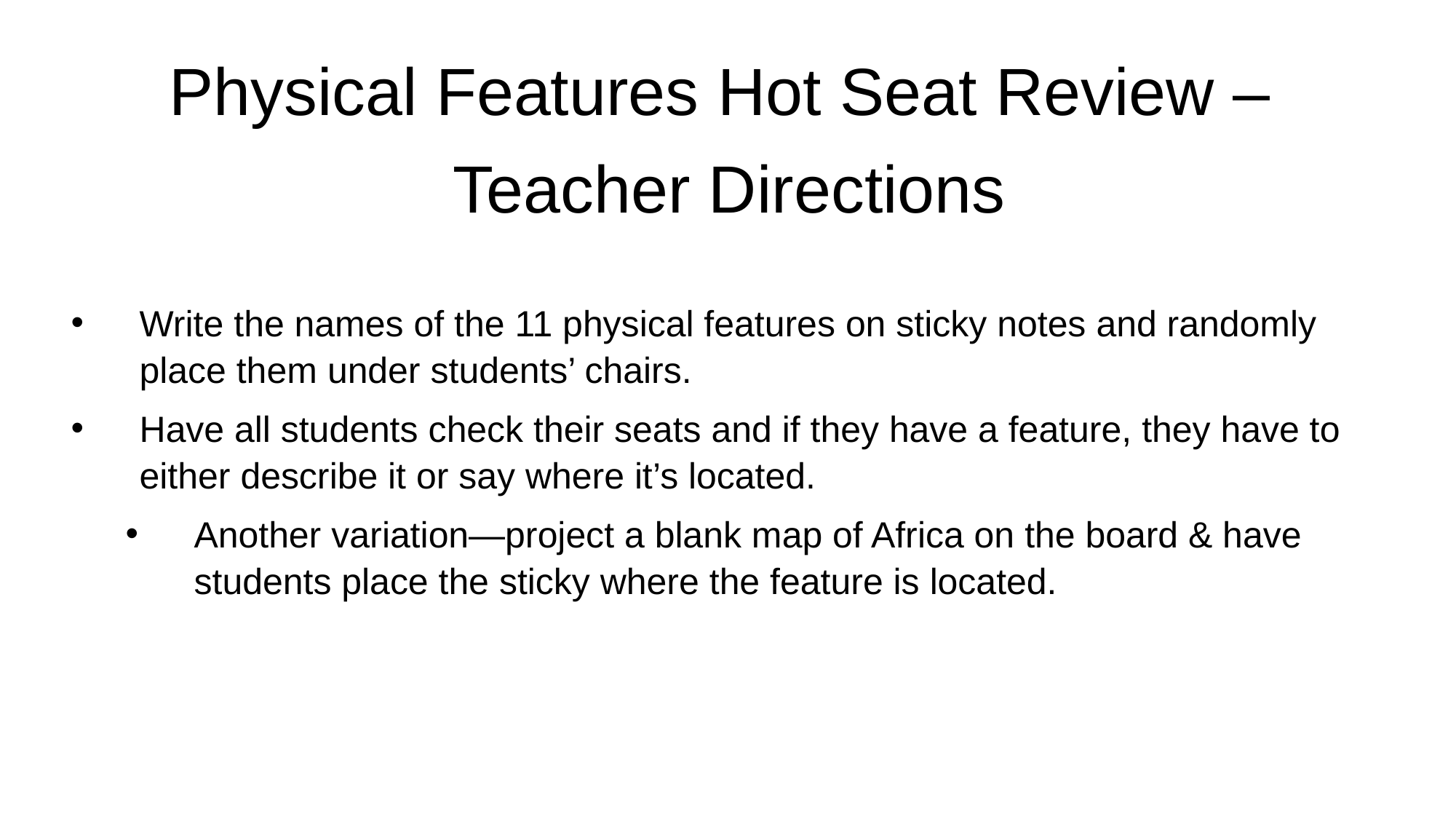

Physical Features Hot Seat Review –
Teacher Directions

Write the names of the 11 physical features on sticky notes and randomly place them under students’ chairs.
Have all students check their seats and if they have a feature, they have to either describe it or say where it’s located.
Another variation—project a blank map of Africa on the board & have students place the sticky where the feature is located.